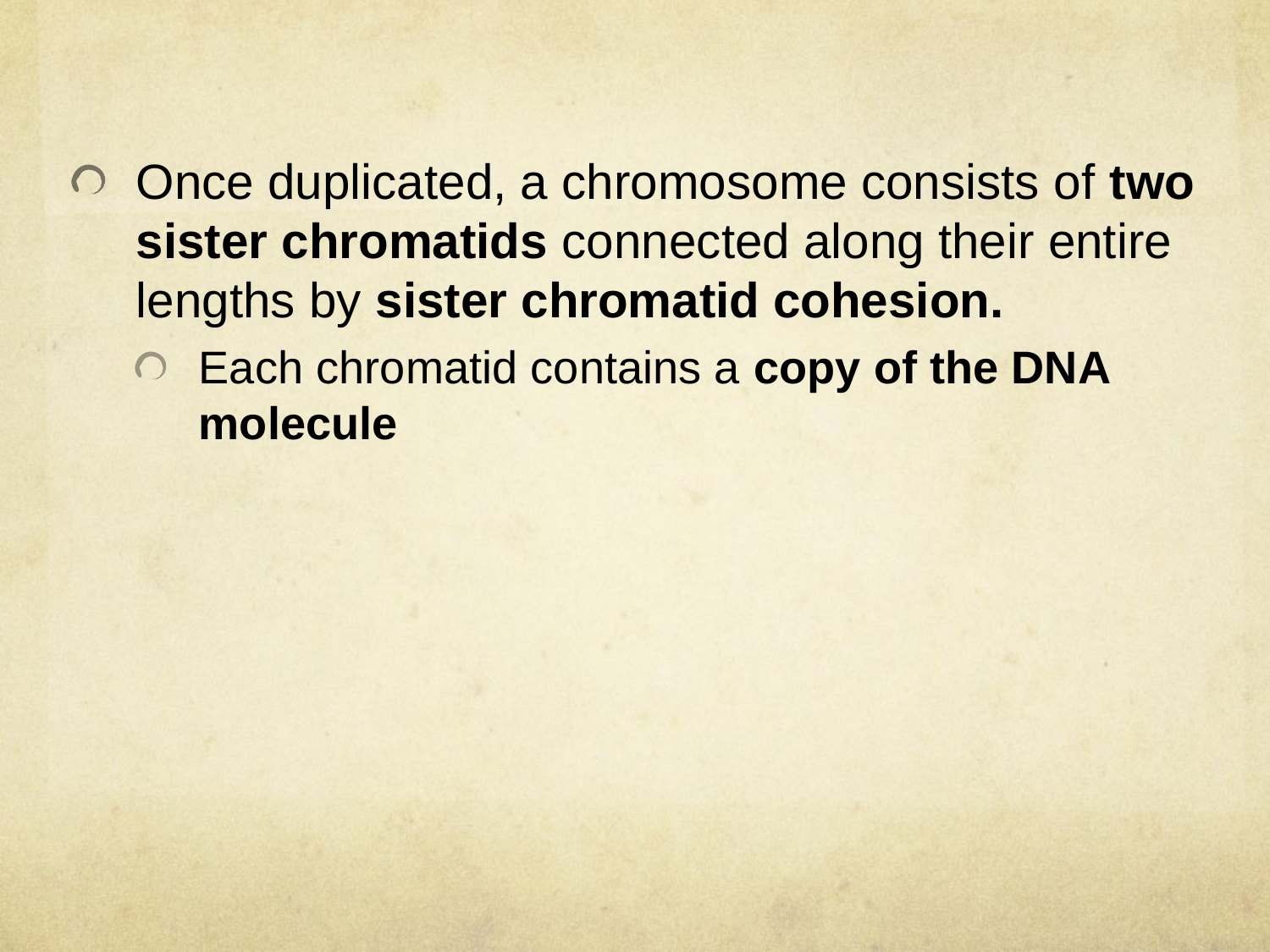

Once duplicated, a chromosome consists of two sister chromatids connected along their entire lengths by sister chromatid cohesion.
Each chromatid contains a copy of the DNA molecule